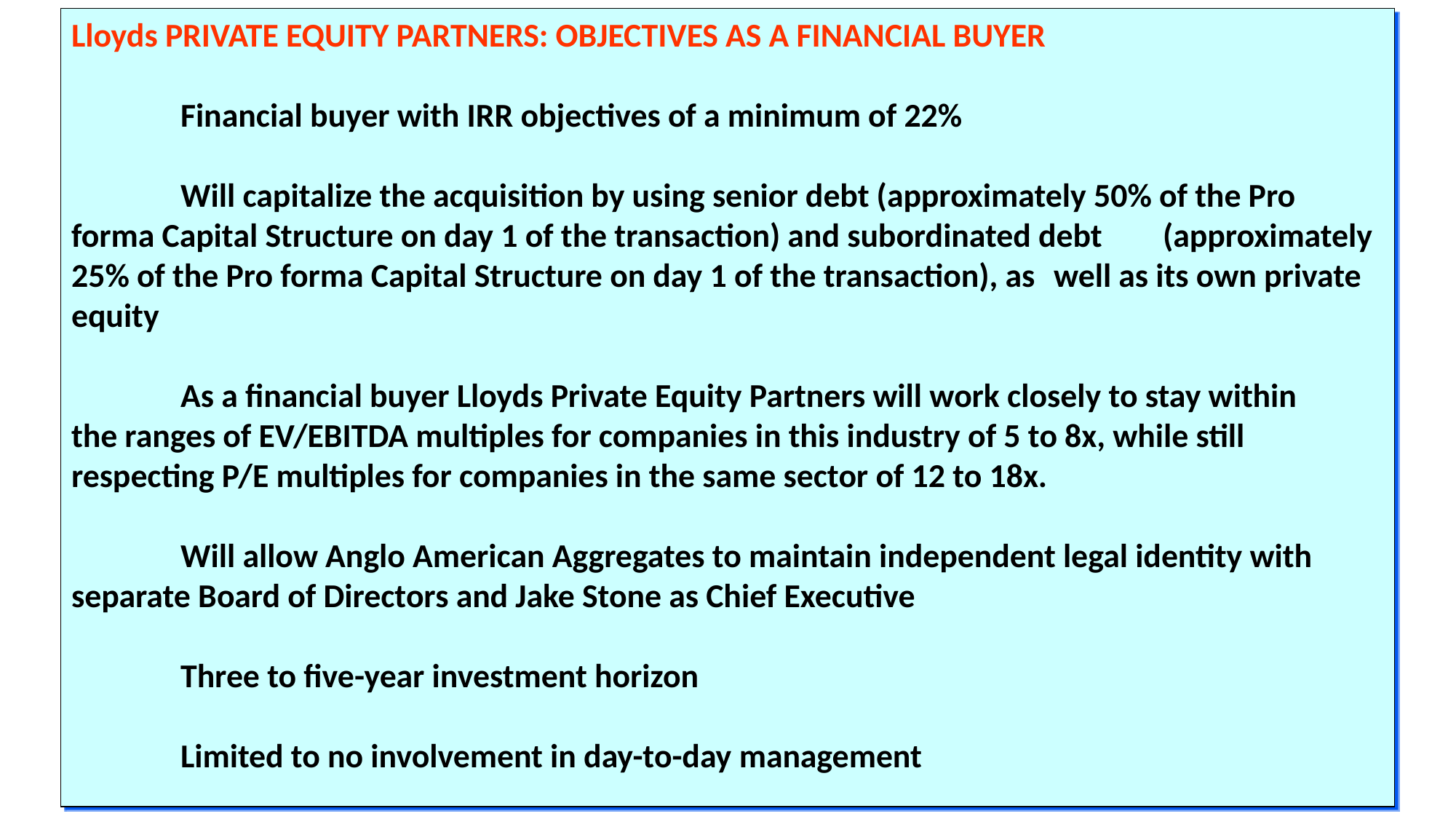

Lloyds PRIVATE EQUITY PARTNERS: OBJECTIVES AS A FINANCIAL BUYER

	Financial buyer with IRR objectives of a minimum of 22%

	Will capitalize the acquisition by using senior debt (approximately 50% of the Pro 	forma Capital Structure on day 1 of the transaction) and subordinated debt	(approximately 25% of the Pro forma Capital Structure on day 1 of the transaction), as 	well as its own private equity

	As a financial buyer Lloyds Private Equity Partners will work closely to stay within 	the ranges of EV/EBITDA multiples for companies in this industry of 5 to 8x, while still 	respecting P/E multiples for companies in the same sector of 12 to 18x.

	Will allow Anglo American Aggregates to maintain independent legal identity with 	separate Board of Directors and Jake Stone as Chief Executive

	Three to five-year investment horizon

	Limited to no involvement in day-to-day management